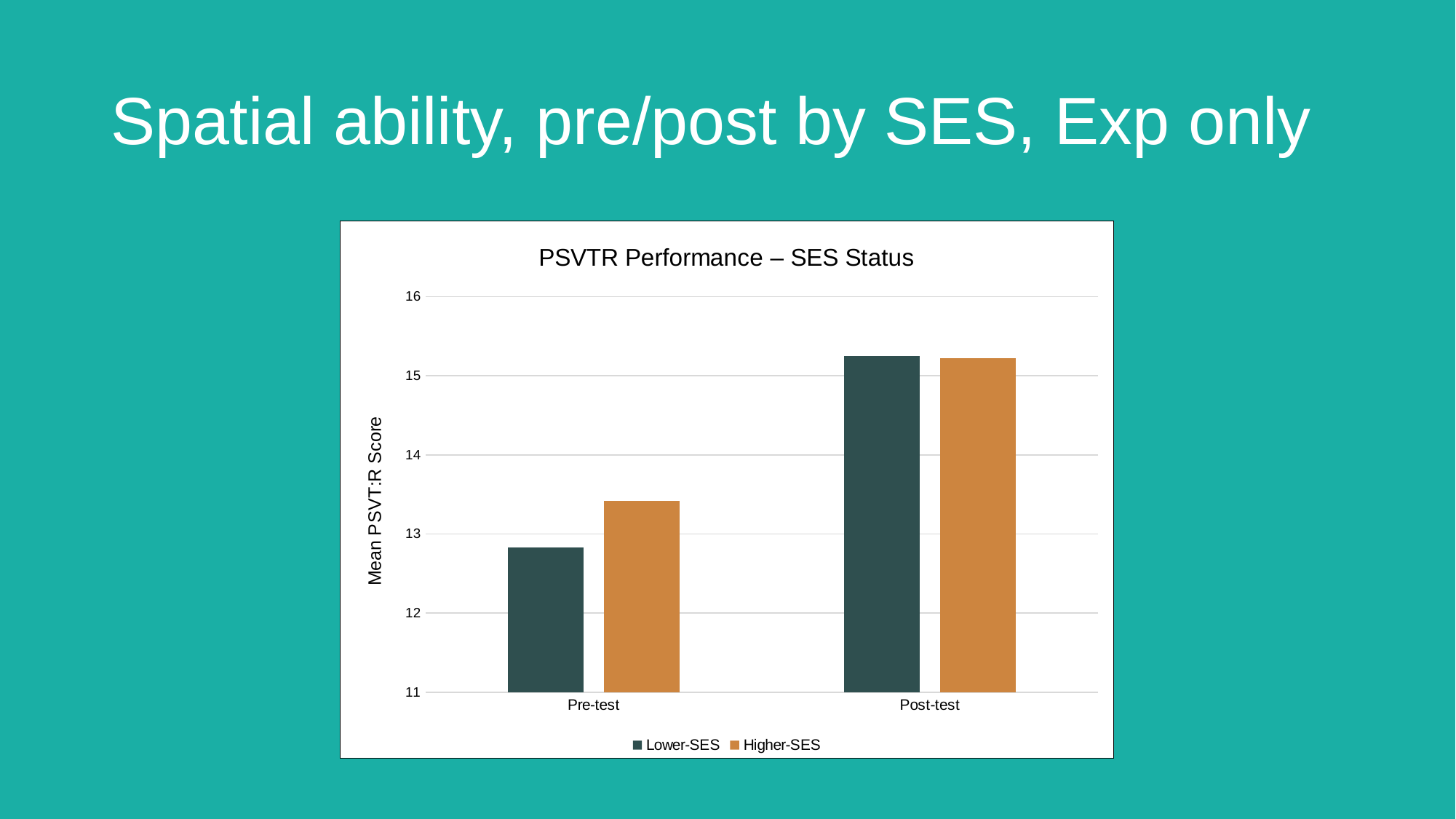

# Spatial ability, pre/post by SES, Exp only

### Chart: PSVTR Performance – SES Status

| Category | Lower-SES | Higher-SES |
|---|---|---|
| Pre-test | 12.826531 | 13.414634 |
| Post-test | 15.245989 | 15.222717 |